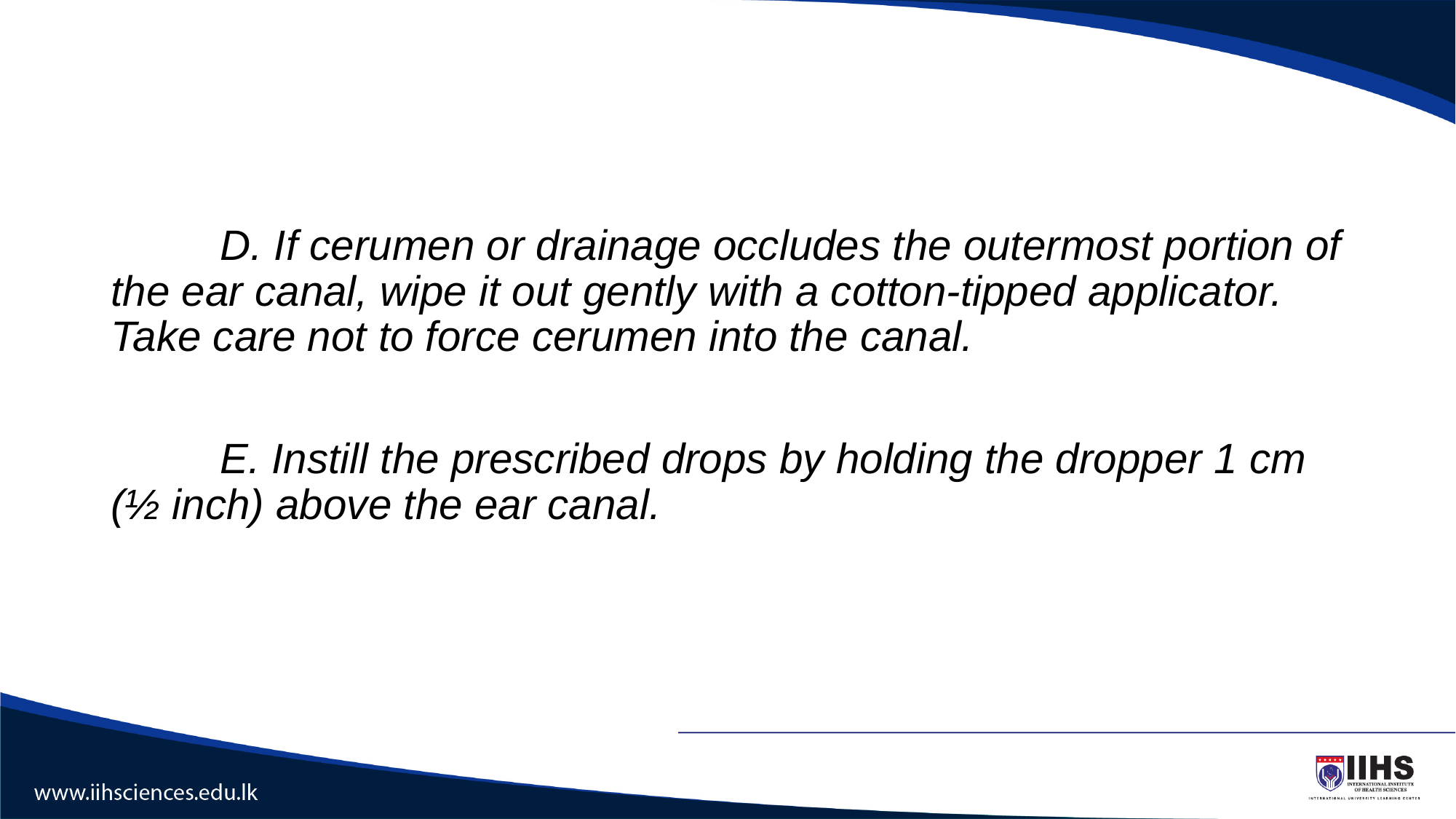

#
	D. If cerumen or drainage occludes the outermost portion of the ear canal, wipe it out gently with a cotton-tipped applicator. Take care not to force cerumen into the canal.

	E. Instill the prescribed drops by holding the dropper 1 cm (½ inch) above the ear canal.